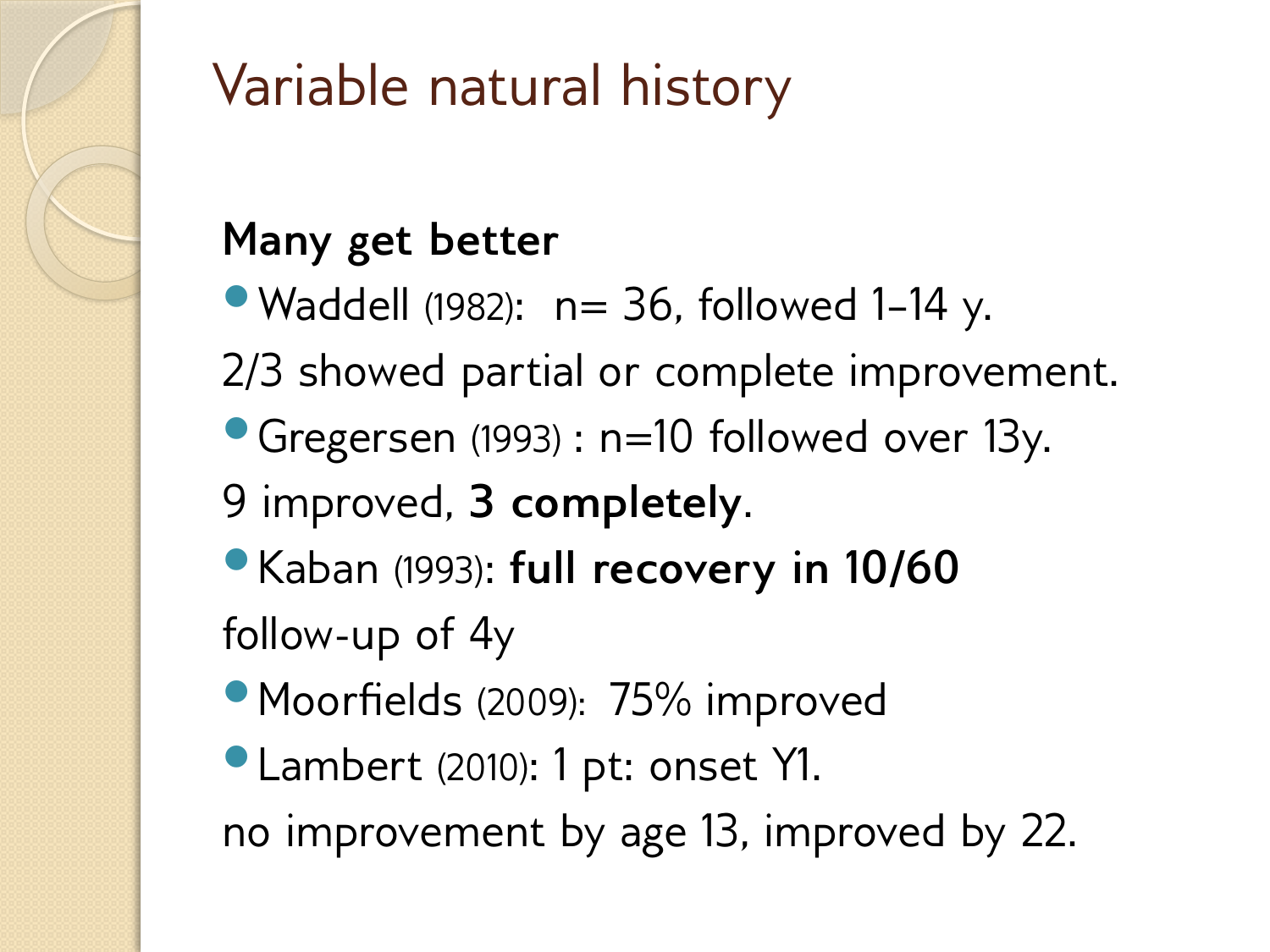

# Variable natural history
Many get better
Waddell (1982):  n= 36, followed 1–14 y.
2/3 showed partial or complete improvement.
Gregersen (1993) : n=10 followed over 13y.
9 improved, 3 completely.
Kaban (1993): full recovery in 10/60
follow-up of 4y
Moorfields (2009):  75% improved
Lambert (2010): 1 pt: onset Y1.
no improvement by age 13, improved by 22.